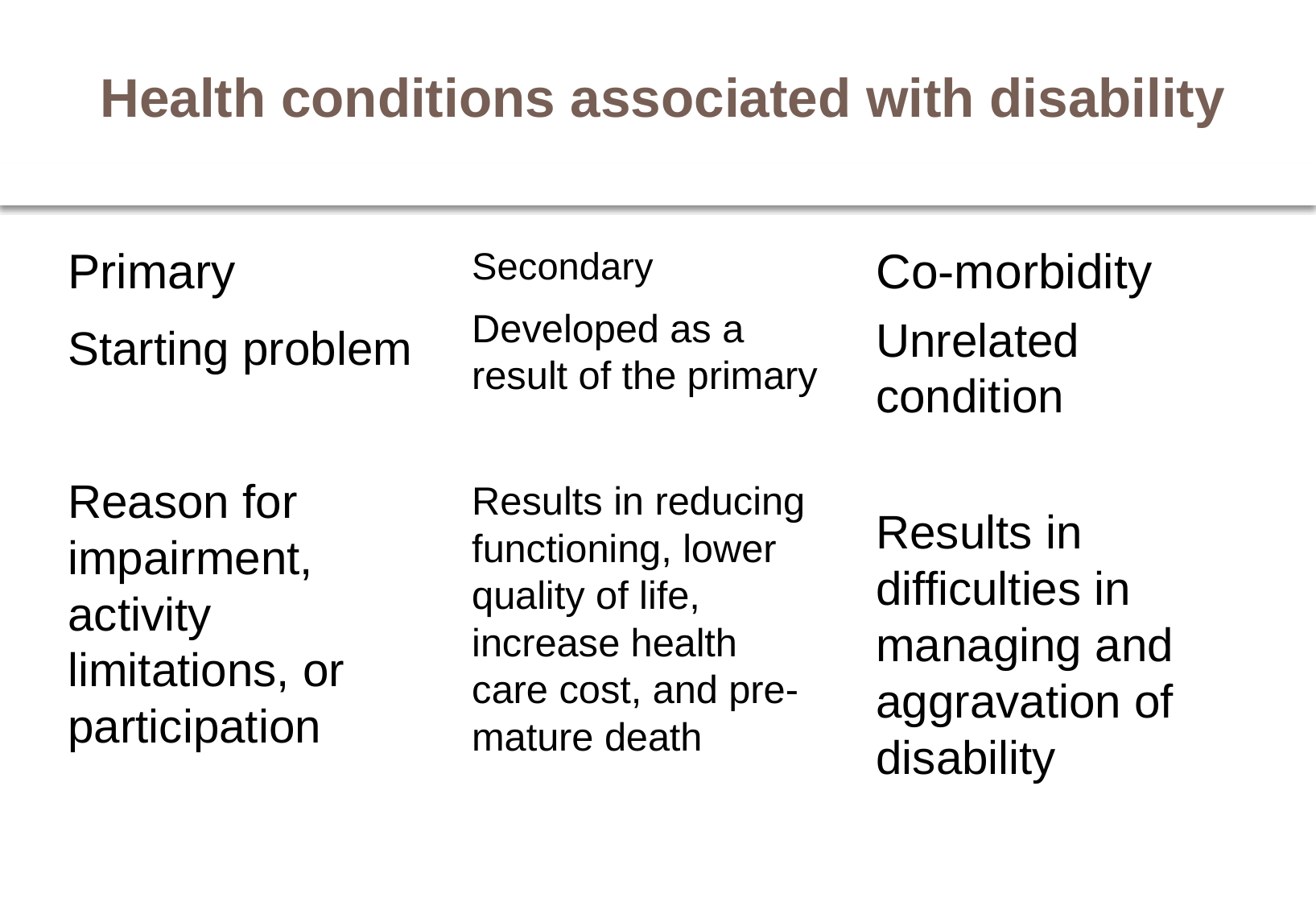

# Health conditions associated with disability
Primary
Starting problem

Reason for impairment, activity limitations, or participation
Co-morbidity
Unrelated condition

Results in difficulties in managing and aggravation of disability

Secondary
Developed as a result of the primary

Results in reducing functioning, lower quality of life, increase health care cost, and pre-mature death